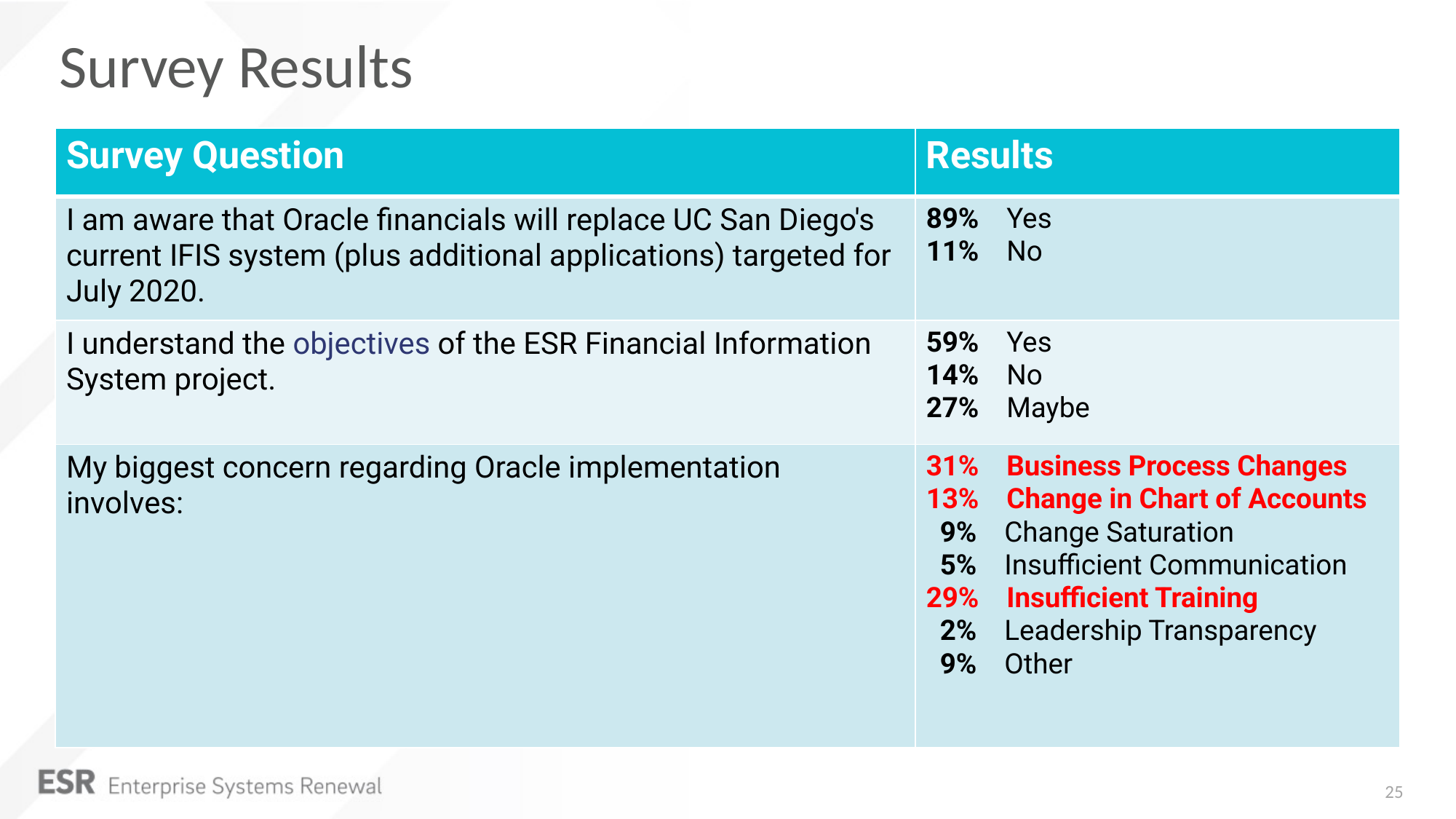

# Survey Results
| Survey Question | Results |
| --- | --- |
| I am aware that Oracle financials will replace UC San Diego's current IFIS system (plus additional applications) targeted for July 2020. | 89% Yes 11% No |
| I understand the objectives of the ESR Financial Information System project. | 59% Yes 14% No 27% Maybe |
| My biggest concern regarding Oracle implementation involves: | 31% Business Process Changes 13% Change in Chart of Accounts 9% Change Saturation 5% Insufficient Communication 29% Insufficient Training 2% Leadership Transparency 9% Other |
25